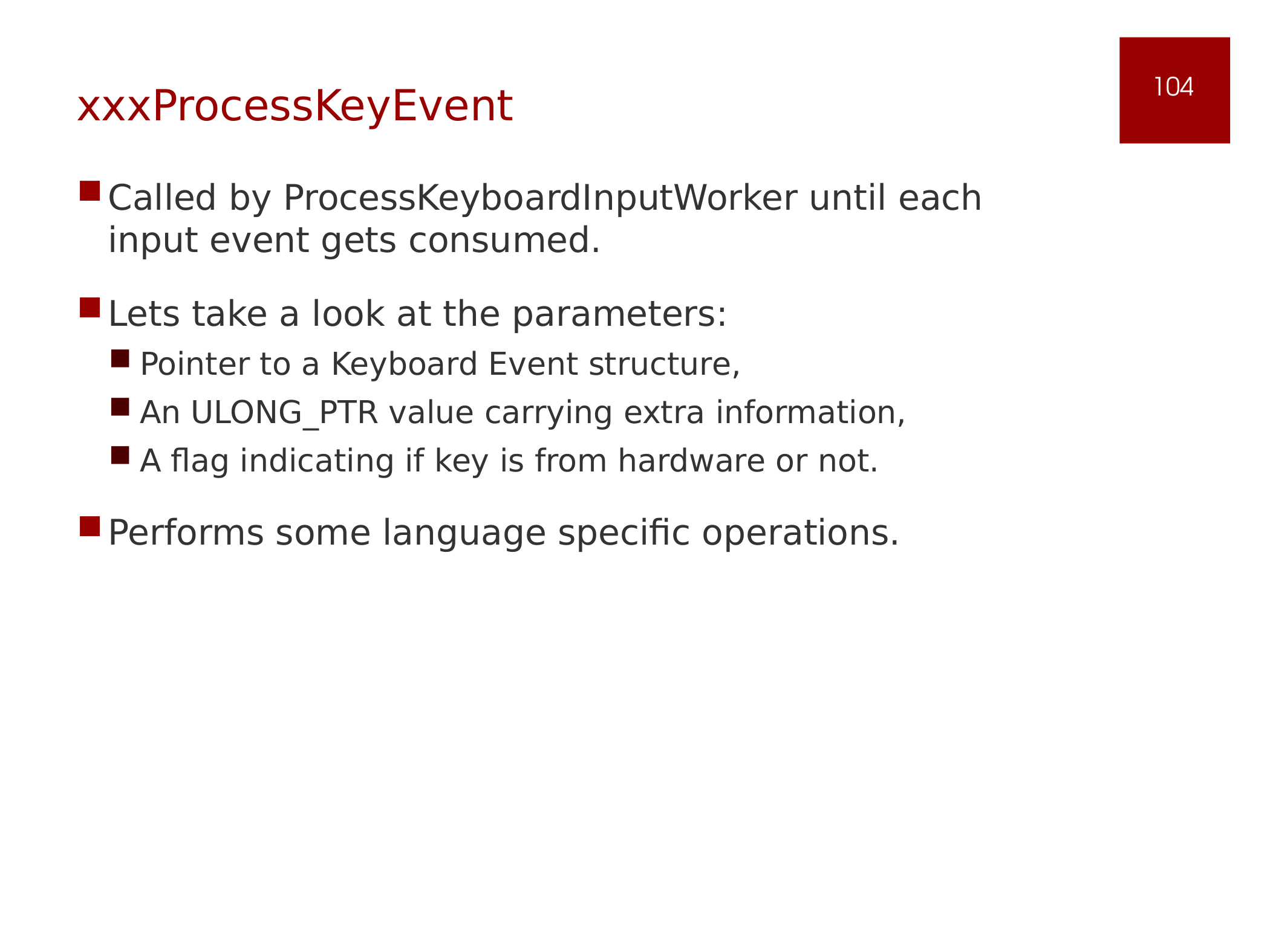

# xxxProcessKeyEvent
104
Called by ProcessKeyboardInputWorker until each input event gets consumed.
Lets take a look at the parameters:
Pointer to a Keyboard Event structure,
An ULONG_PTR value carrying extra information,
A flag indicating if key is from hardware or not.
Performs some language specific operations.